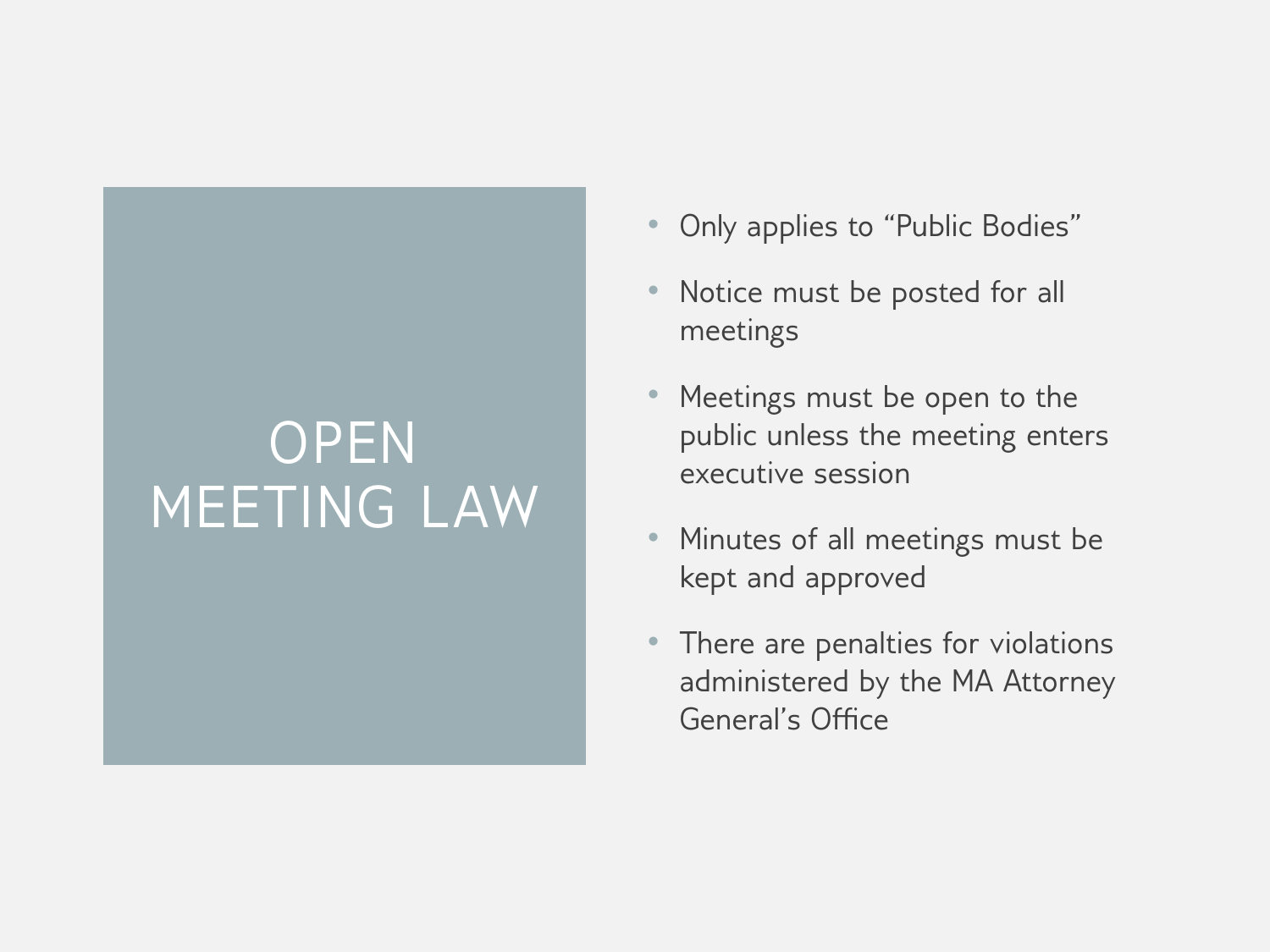

Only applies to “Public Bodies”
Notice must be posted for all meetings
Meetings must be open to the public unless the meeting enters executive session
Minutes of all meetings must be kept and approved
There are penalties for violations administered by the MA Attorney General’s Office
# Open meeting law